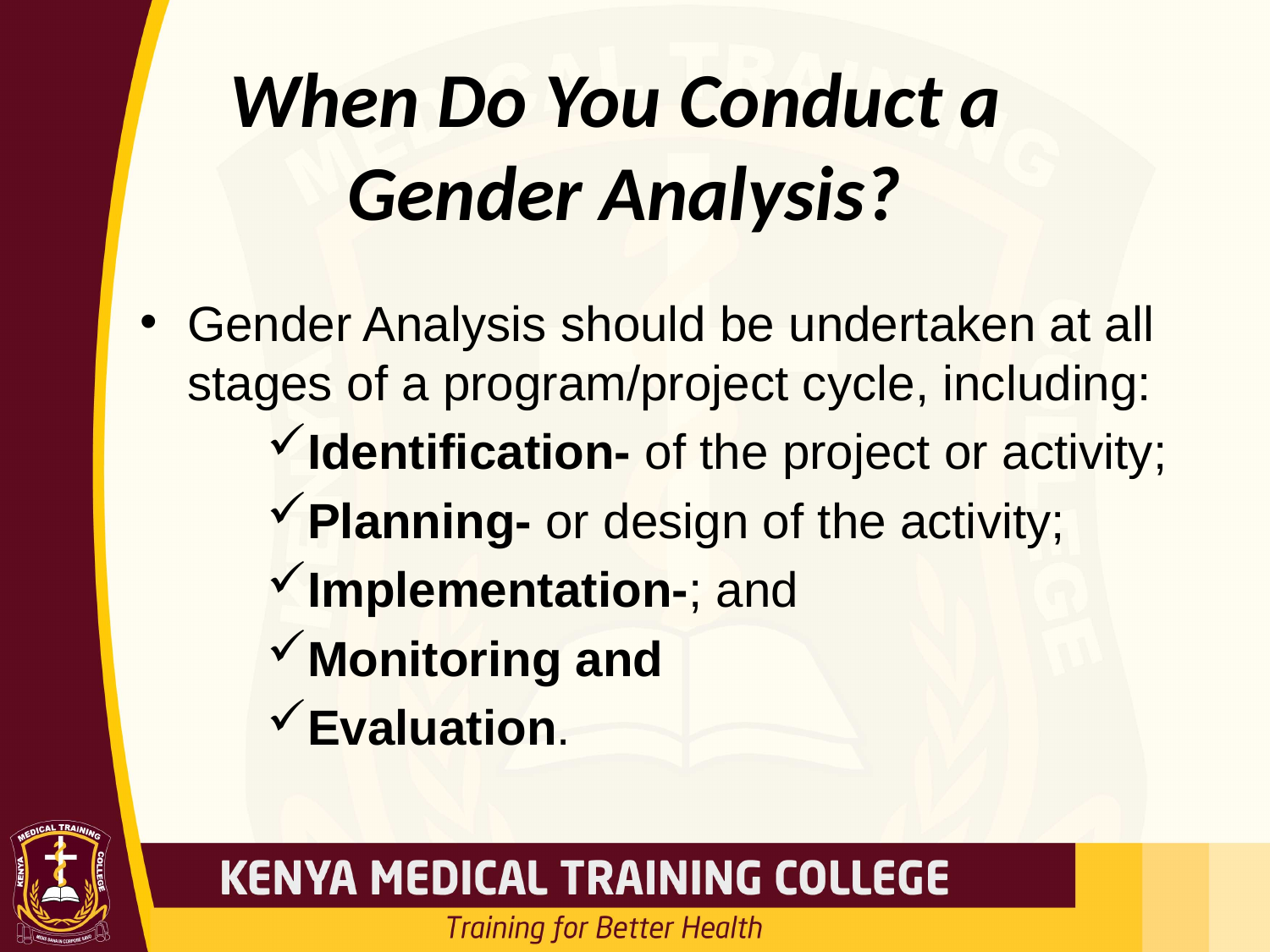

# When Do You Conduct a Gender Analysis?
Gender Analysis should be undertaken at all stages of a program/project cycle, including:
Identification- of the project or activity;
Planning- or design of the activity;
Implementation-; and
Monitoring and
Evaluation.